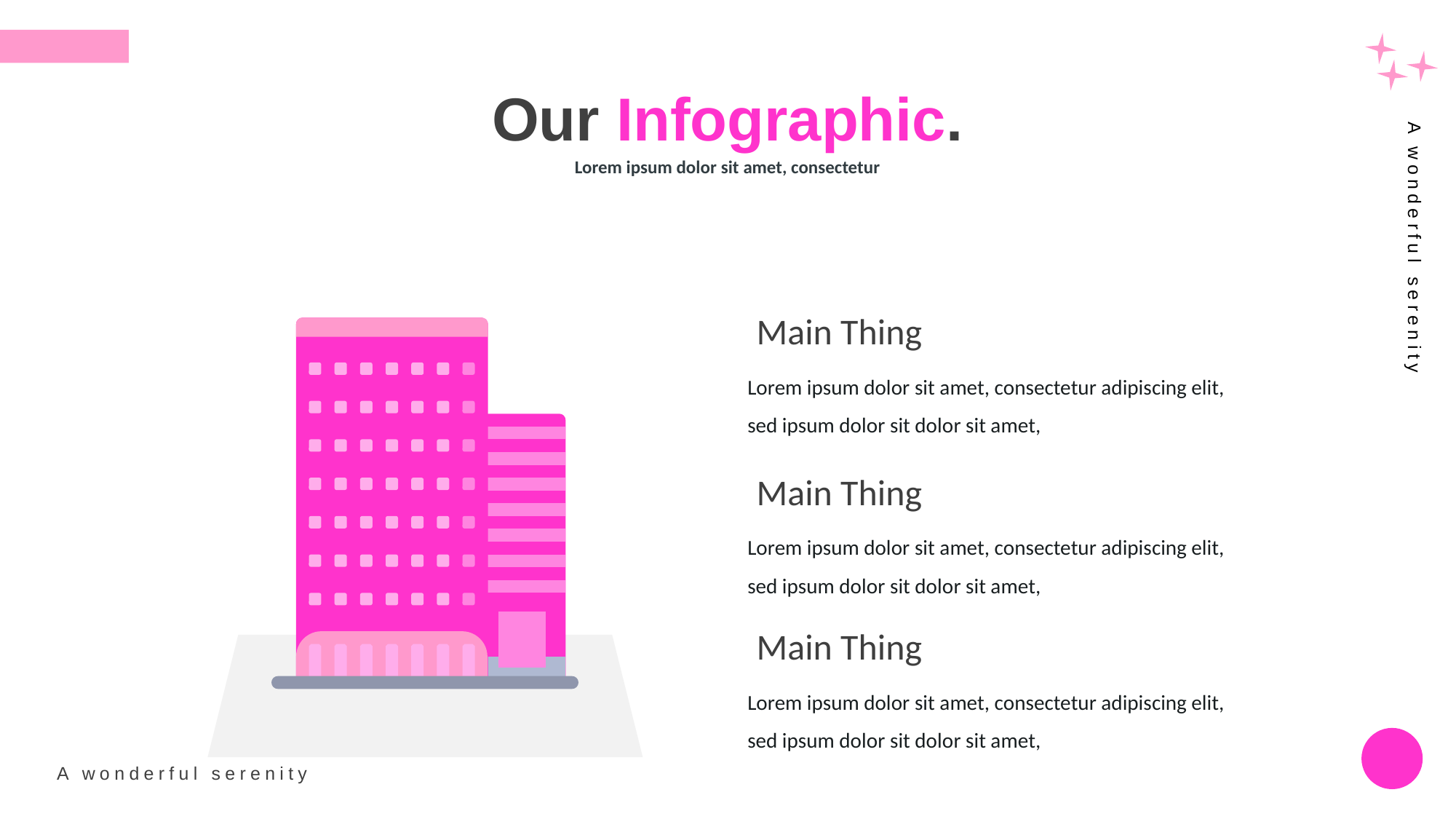

Our Infographic.
Lorem ipsum dolor sit amet, consectetur
A wonderful serenity
Main Thing

Lorem ipsum dolor sit amet, consectetur adipiscing elit, sed ipsum dolor sit dolor sit amet,
Main Thing
Lorem ipsum dolor sit amet, consectetur adipiscing elit, sed ipsum dolor sit dolor sit amet,
Main Thing
Lorem ipsum dolor sit amet, consectetur adipiscing elit, sed ipsum dolor sit dolor sit amet,

A wonderful serenity